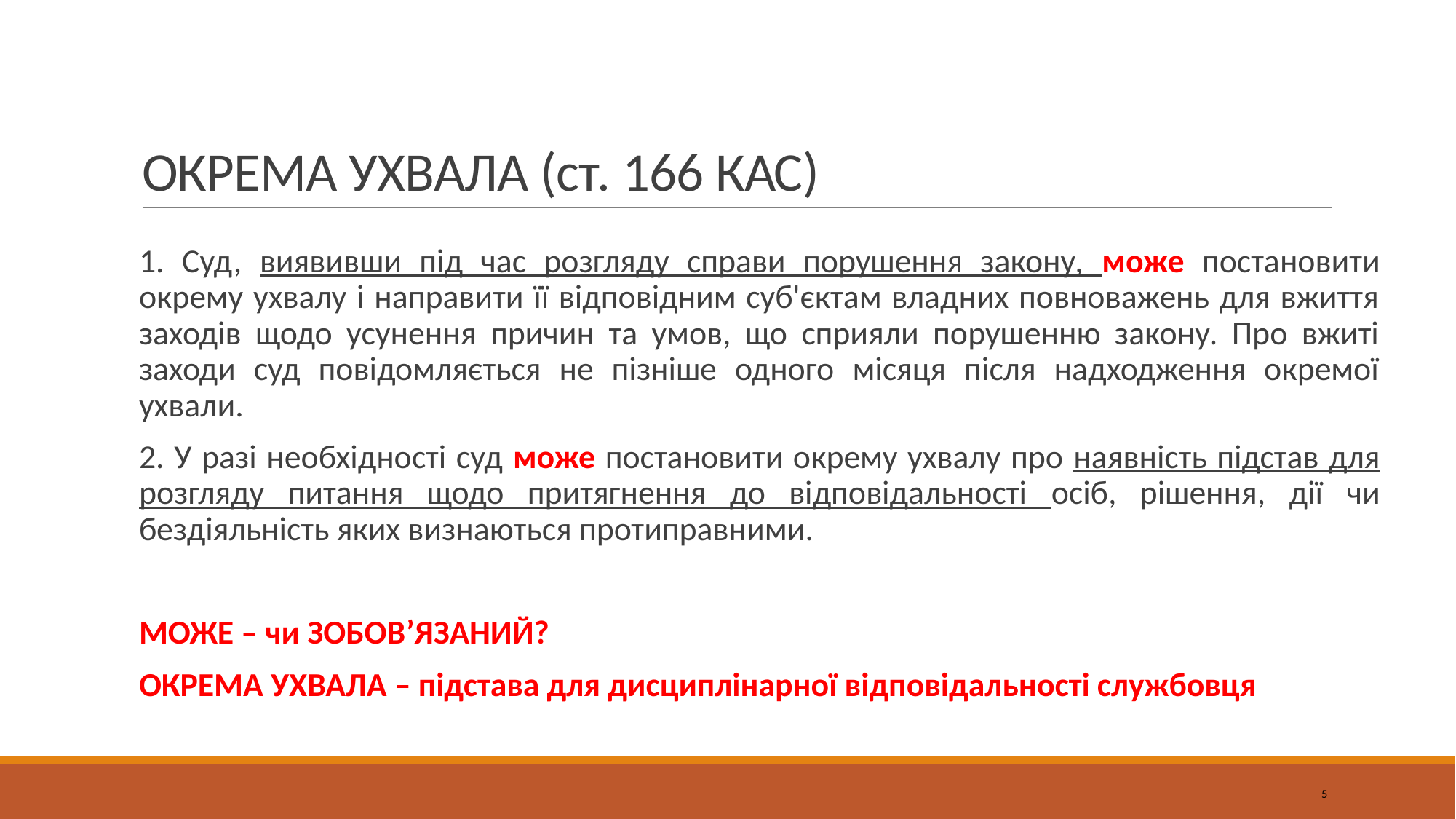

# ОКРЕМА УХВАЛА (ст. 166 КАС)
1. Суд, виявивши під час розгляду справи порушення закону, може постановити окрему ухвалу і направити її відповідним суб'єктам владних повноважень для вжиття заходів щодо усунення причин та умов, що сприяли порушенню закону. Про вжиті заходи суд повідомляється не пізніше одного місяця після надходження окремої ухвали.
2. У разі необхідності суд може постановити окрему ухвалу про наявність підстав для розгляду питання щодо притягнення до відповідальності осіб, рішення, дії чи бездіяльність яких визнаються протиправними.

МОЖЕ – чи ЗОБОВ’ЯЗАНИЙ?
ОКРЕМА УХВАЛА – підстава для дисциплінарної відповідальності службовця
5